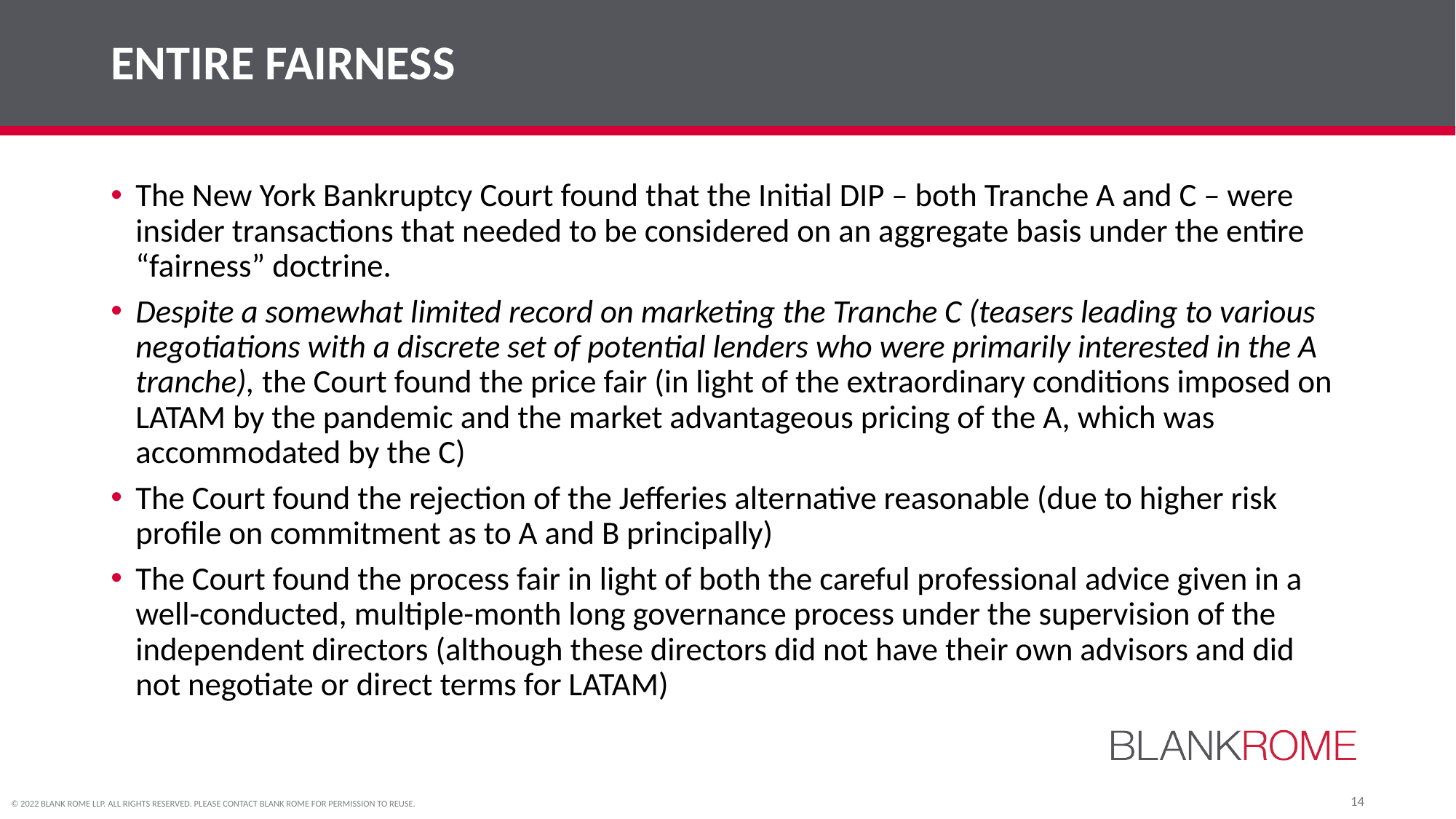

# ENTIRE FAIRNESS
The New York Bankruptcy Court found that the Initial DIP – both Tranche A and C – were insider transactions that needed to be considered on an aggregate basis under the entire “fairness” doctrine.
Despite a somewhat limited record on marketing the Tranche C (teasers leading to various negotiations with a discrete set of potential lenders who were primarily interested in the A tranche), the Court found the price fair (in light of the extraordinary conditions imposed on LATAM by the pandemic and the market advantageous pricing of the A, which was accommodated by the C)
The Court found the rejection of the Jefferies alternative reasonable (due to higher risk profile on commitment as to A and B principally)
The Court found the process fair in light of both the careful professional advice given in a well-conducted, multiple-month long governance process under the supervision of the independent directors (although these directors did not have their own advisors and did not negotiate or direct terms for LATAM)

14